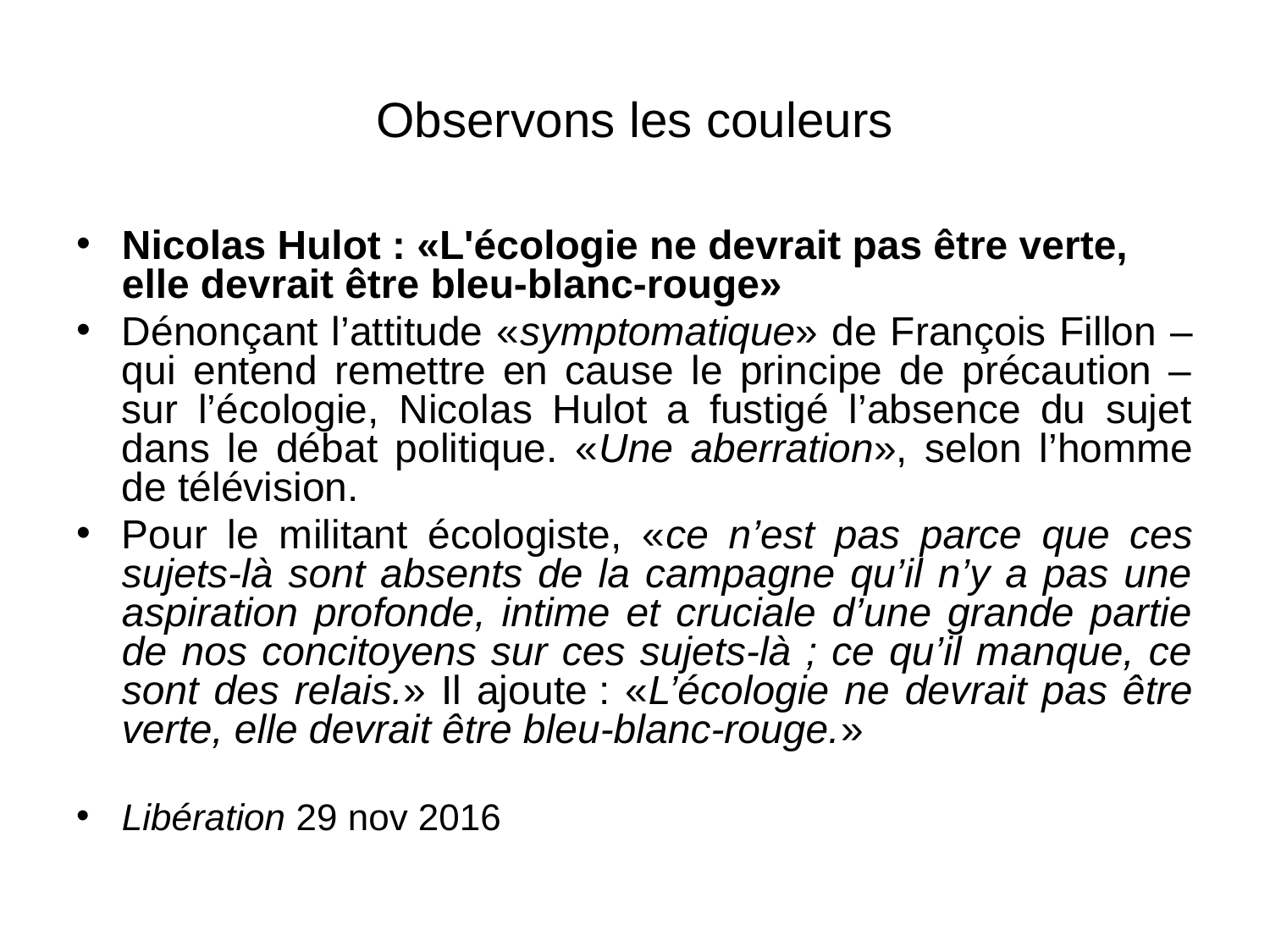

# Observons les couleurs
Nicolas Hulot : «L'écologie ne devrait pas être verte, elle devrait être bleu-blanc-rouge»
Dénonçant l’attitude «symptomatique» de François Fillon – qui entend remettre en cause le principe de précaution – sur l’écologie, Nicolas Hulot a fustigé l’absence du sujet dans le débat politique. «Une aberration», selon l’homme de télévision.
Pour le militant écologiste, «ce n’est pas parce que ces sujets-là sont absents de la campagne qu’il n’y a pas une aspiration profonde, intime et cruciale d’une grande partie de nos concitoyens sur ces sujets-là ; ce qu’il manque, ce sont des relais.» Il ajoute : «L’écologie ne devrait pas être verte, elle devrait être bleu-blanc-rouge.»

Libération 29 nov 2016